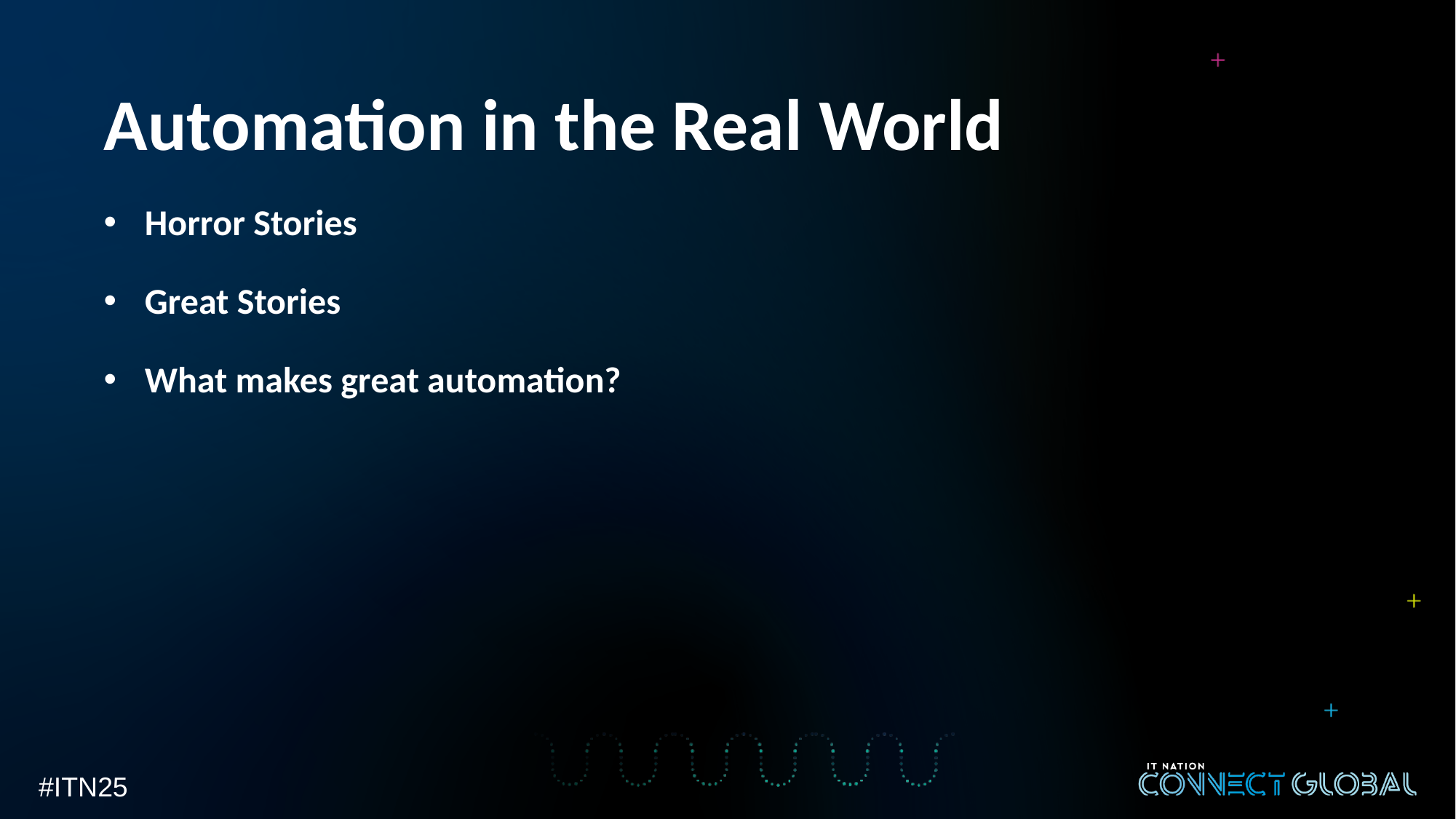

# Automation in the Real World
Horror Stories

Great Stories

What makes great automation?